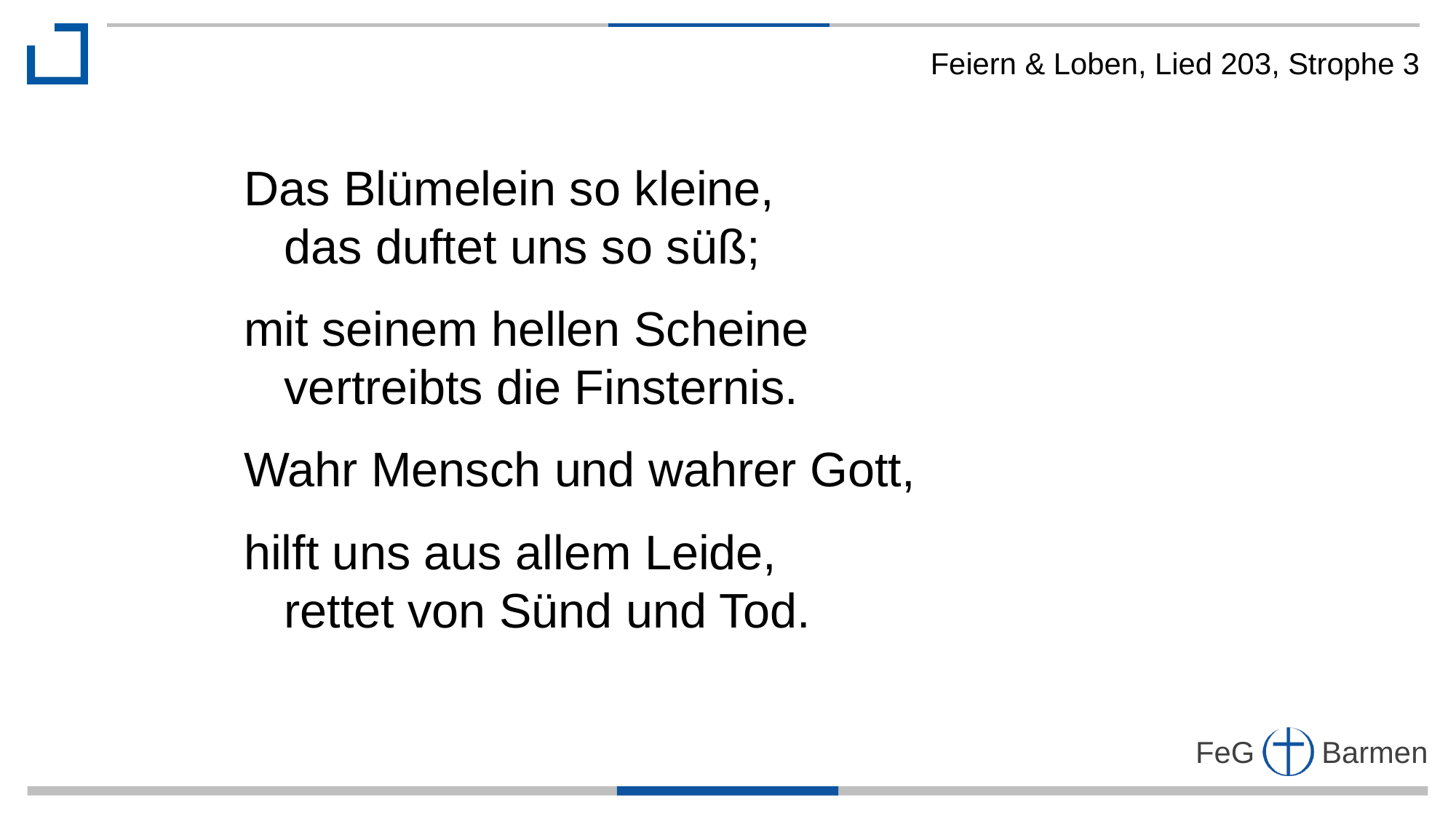

Feiern & Loben, Lied 203, Strophe 3
Das Blümelein so kleine,
   das duftet uns so süß;
mit seinem hellen Scheine
   vertreibts die Finsternis.
Wahr Mensch und wahrer Gott,
hilft uns aus allem Leide,
   rettet von Sünd und Tod.